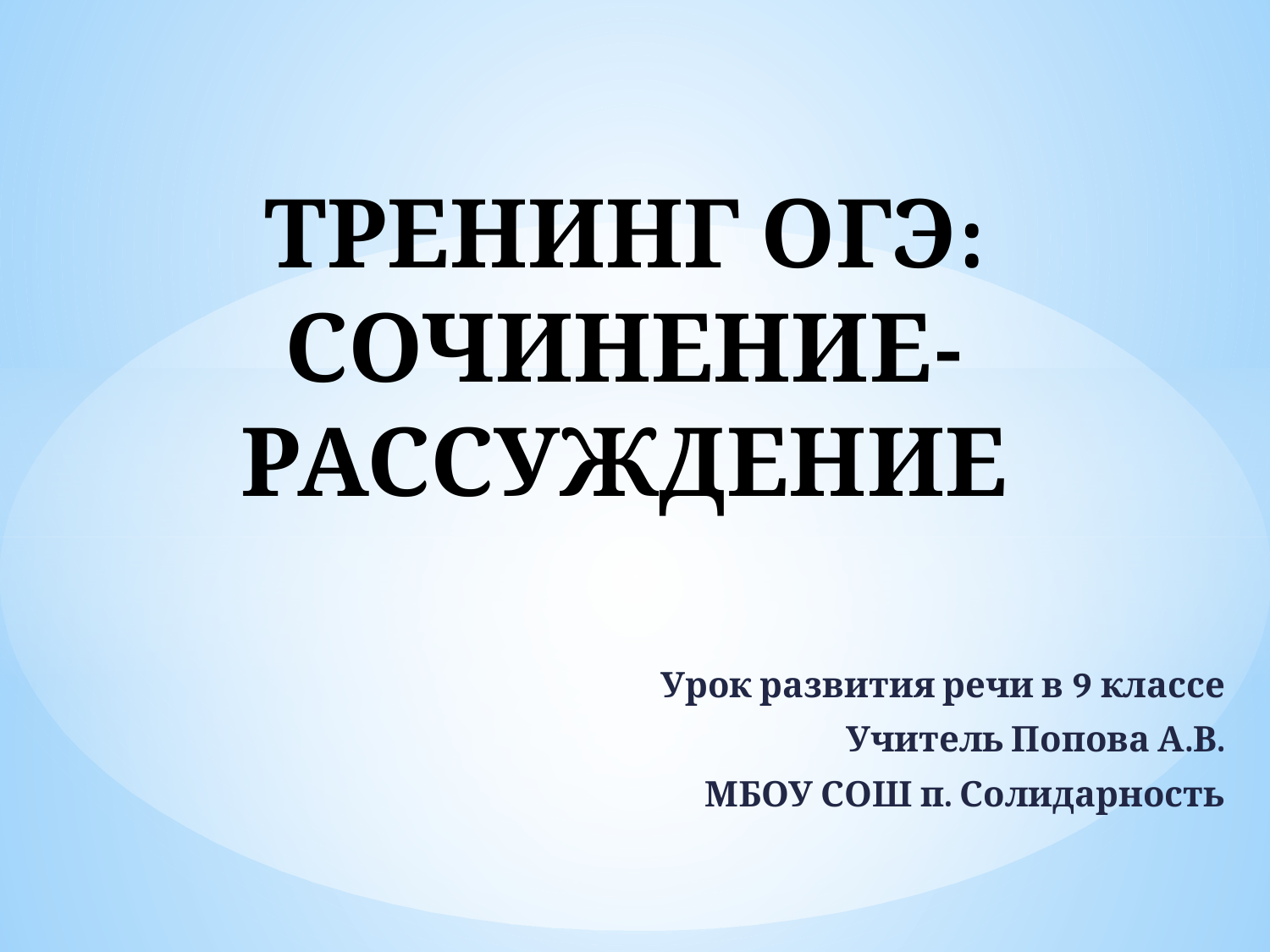

# ТРЕНИНГ ОГЭ: СОЧИНЕНИЕ-РАССУЖДЕНИЕ
Урок развития речи в 9 классе
Учитель Попова А.В.
МБОУ СОШ п. Солидарность